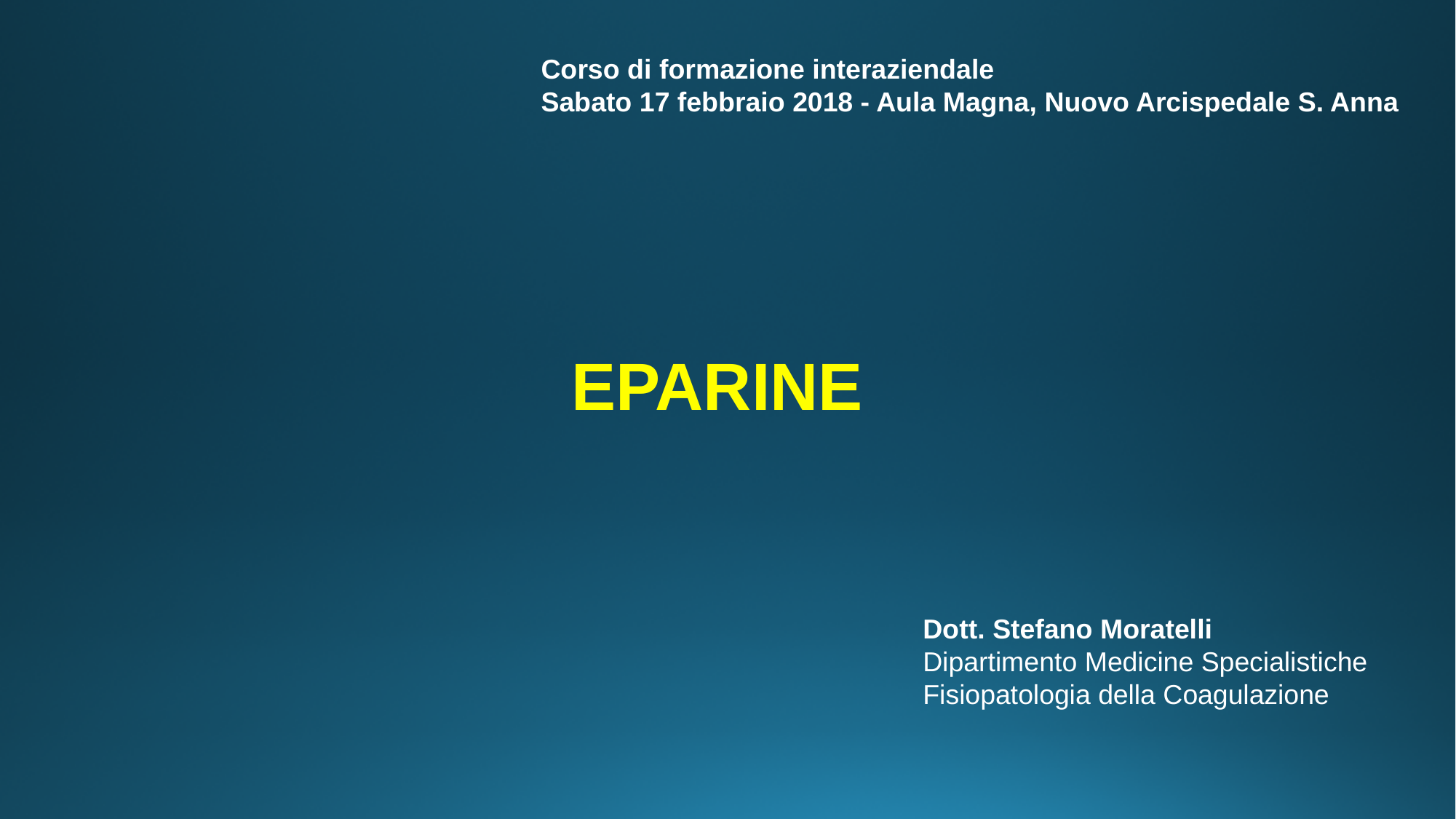

Corso di formazione interaziendale
Sabato 17 febbraio 2018 - Aula Magna, Nuovo Arcispedale S. Anna

   EPARINE
Dott. Stefano Moratelli
Dipartimento Medicine Specialistiche
Fisiopatologia della Coagulazione